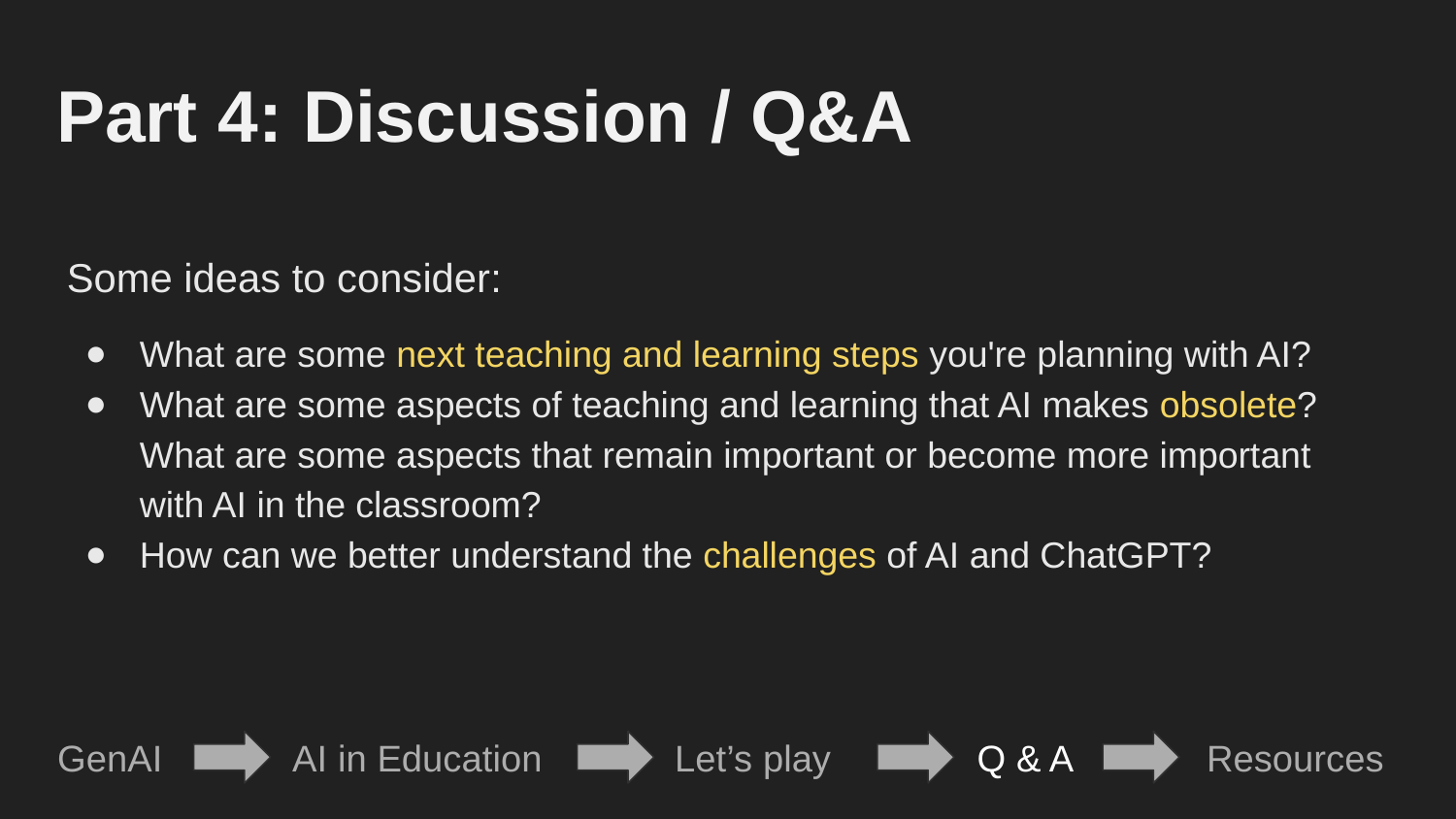

Part 4: Discussion / Q&A
Some ideas to consider:
What are some next teaching and learning steps you're planning with AI?
What are some aspects of teaching and learning that AI makes obsolete? What are some aspects that remain important or become more important with AI in the classroom?
How can we better understand the challenges of AI and ChatGPT?
GenAI
Let’s play
AI in Education
Q & A
Resources